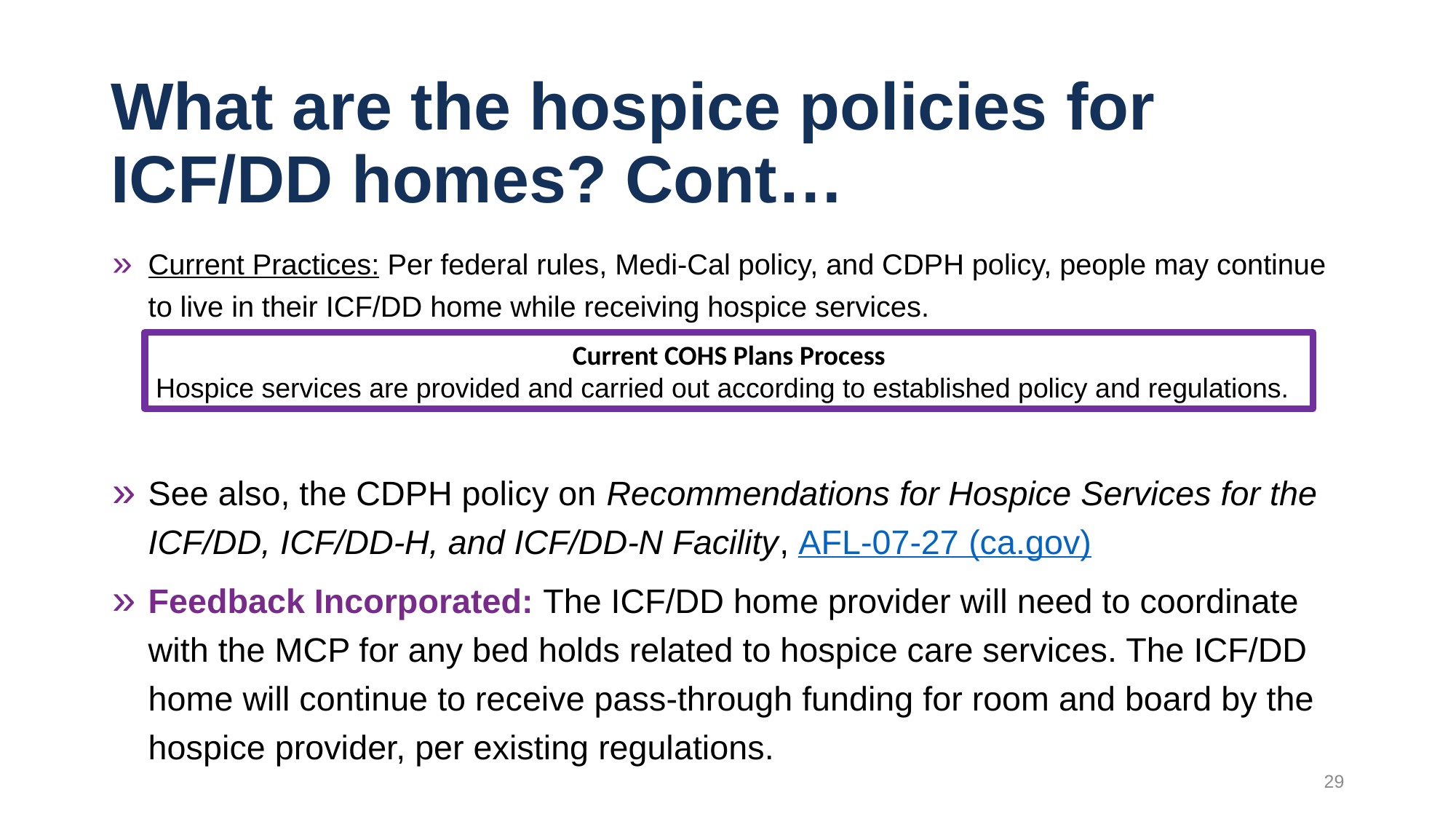

# What are the hospice policies for ICF/DD homes? Cont…
Current Practices: Per federal rules, Medi-Cal policy, and CDPH policy, people may continue to live in their ICF/DD home while receiving hospice services.

See also, the CDPH policy on Recommendations for Hospice Services for the ICF/DD, ICF/DD-H, and ICF/DD-N Facility, AFL-07-27 (ca.gov)
Feedback Incorporated: The ICF/DD home provider will need to coordinate with the MCP for any bed holds related to hospice care services. The ICF/DD home will continue to receive pass-through funding for room and board by the hospice provider, per existing regulations.
Current COHS Plans Process
Hospice services are provided and carried out according to established policy and regulations.
29